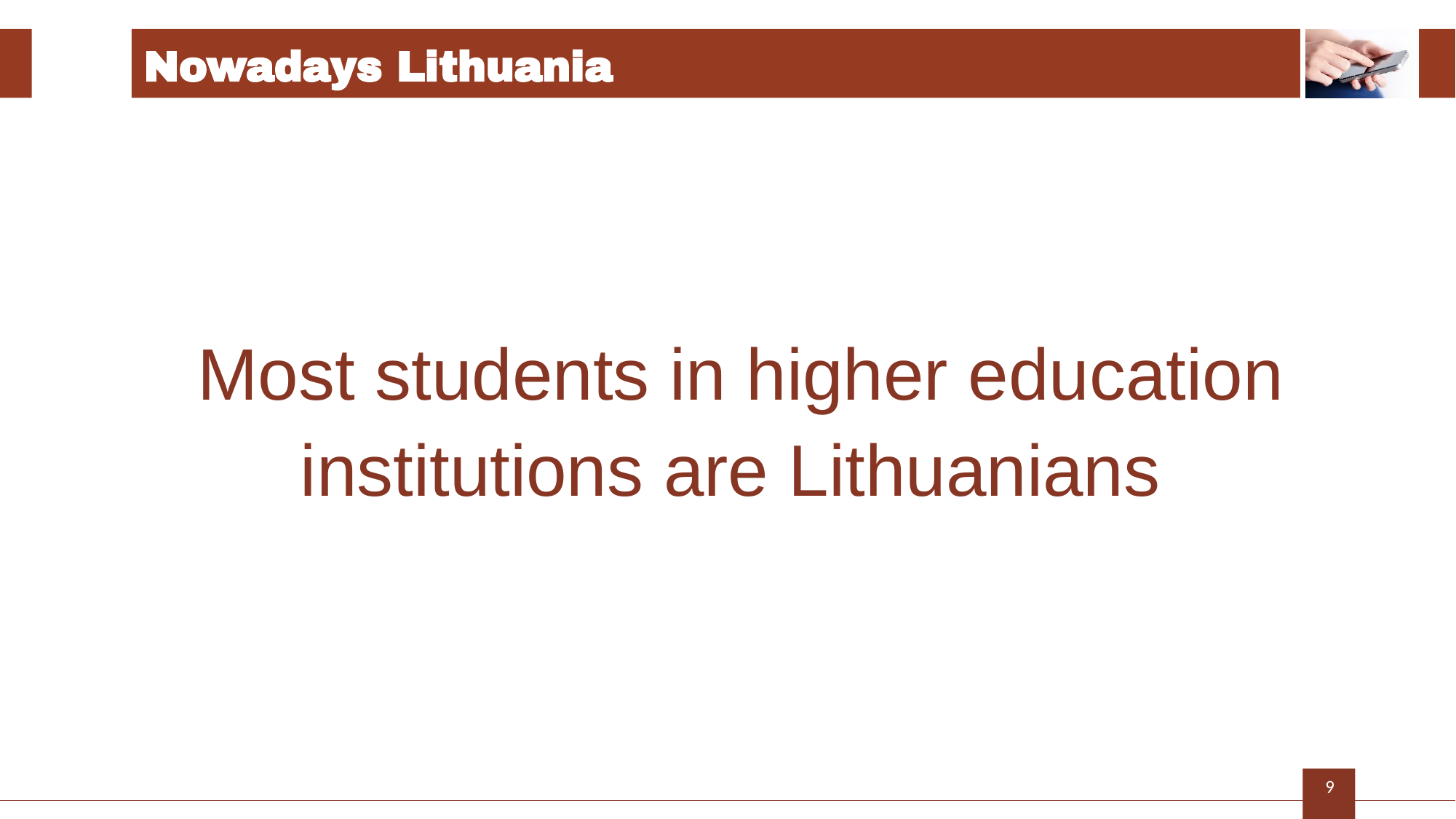

Nowadays Lithuania
# Nowadays Lithuania
 Most students in higher education institutions are Lithuanians
9